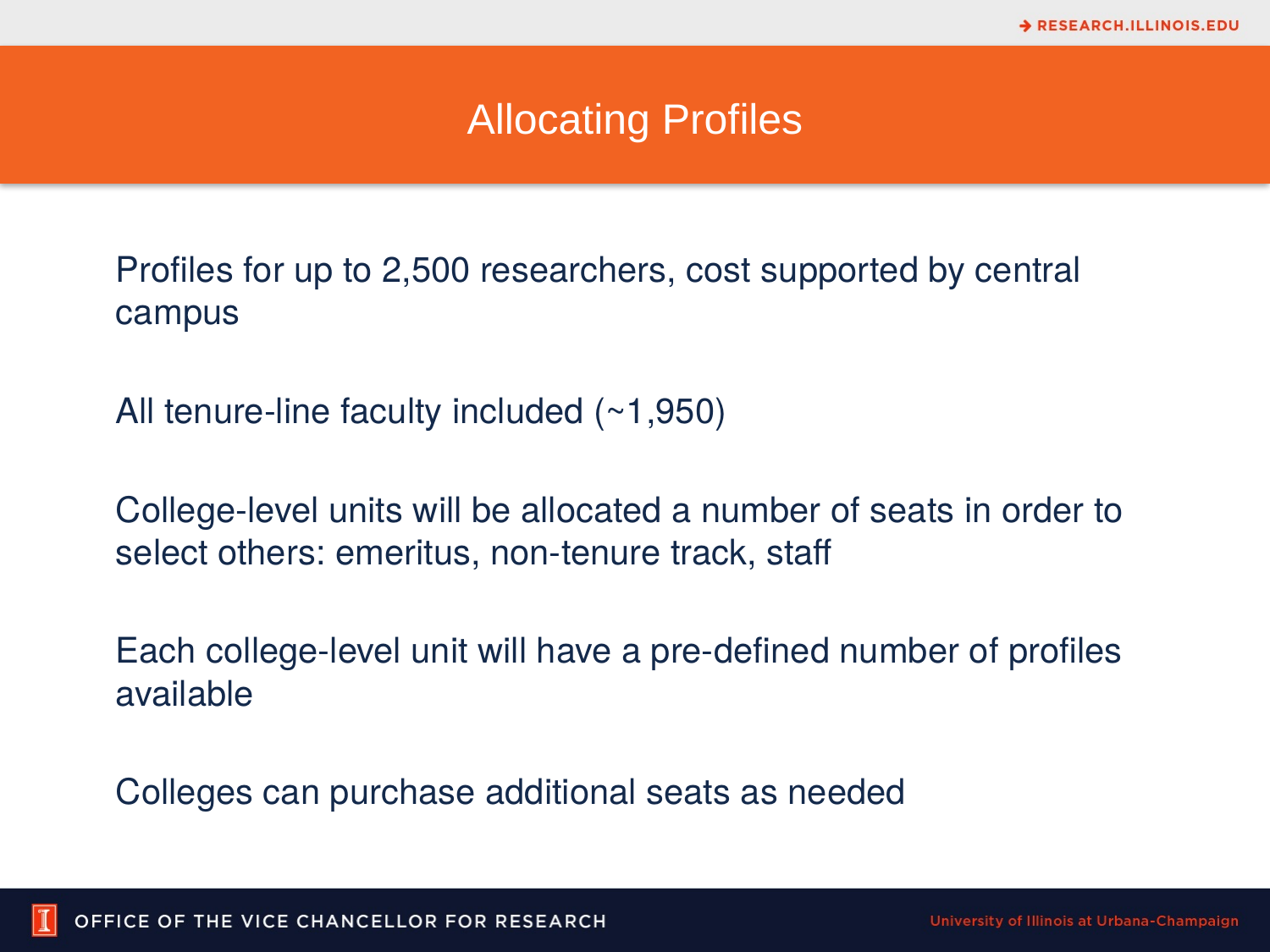

Allocating Profiles
Profiles for up to 2,500 researchers, cost supported by central campus

All tenure-line faculty included (~1,950)

College-level units will be allocated a number of seats in order to select others: emeritus, non-tenure track, staff

Each college-level unit will have a pre-defined number of profiles available

Colleges can purchase additional seats as needed